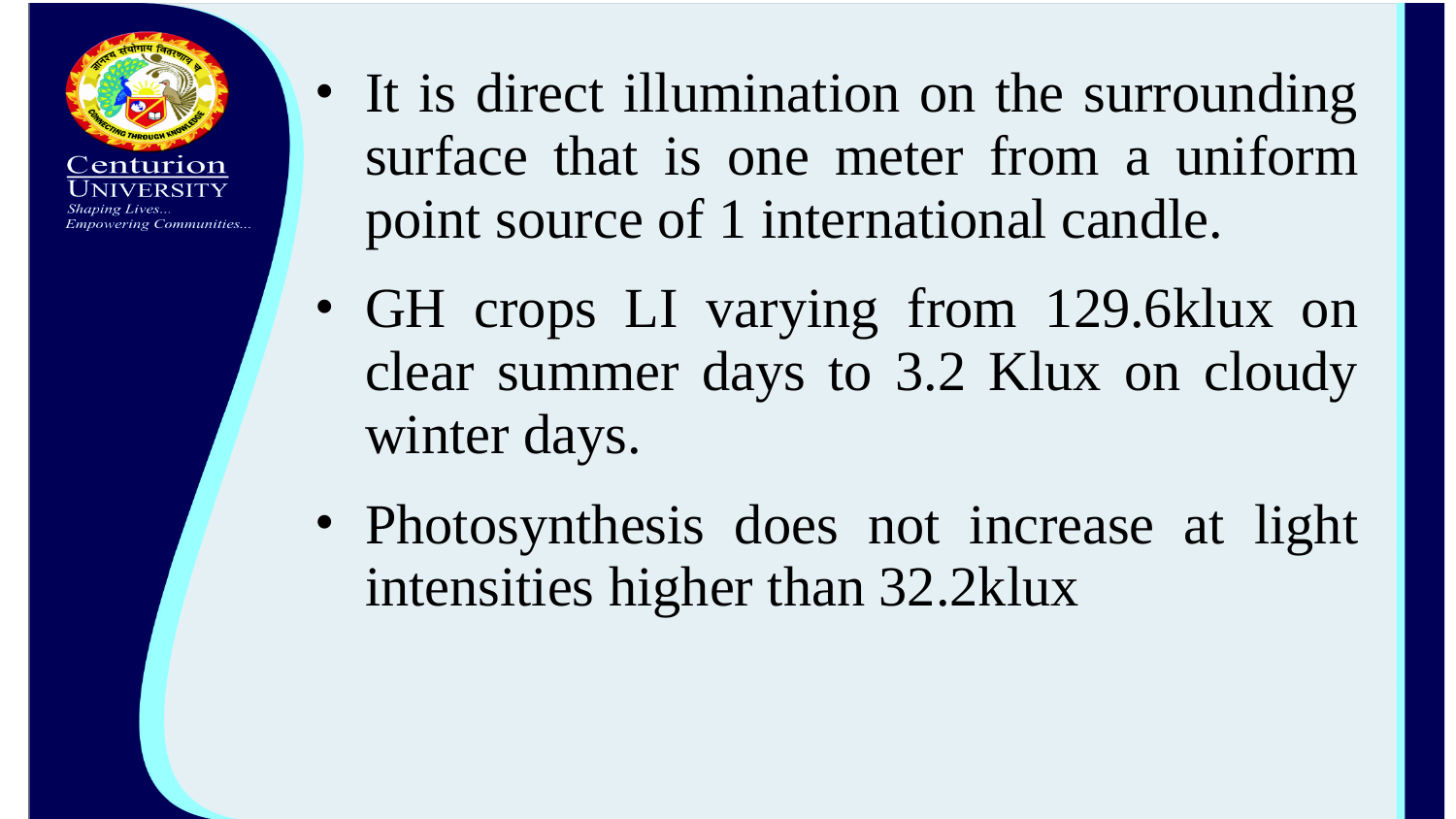

It is direct illumination on the surrounding surface that is one meter from a uniform point source of 1 international candle.
GH crops LI varying from 129.6klux on clear summer days to 3.2 Klux on cloudy winter days.
Photosynthesis does not increase at light intensities higher than 32.2klux